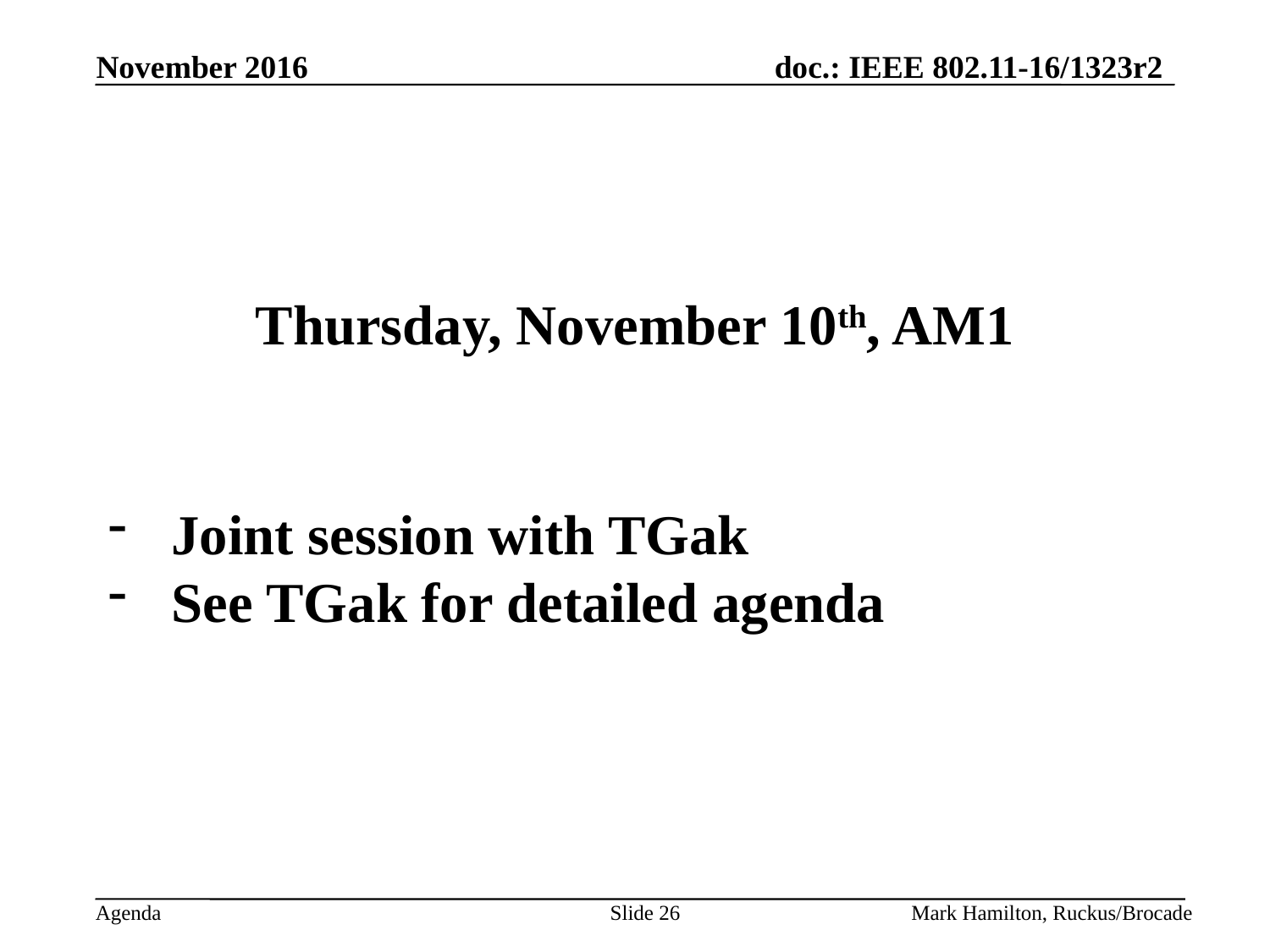

# Thursday, November 10th, AM1
Joint session with TGak
See TGak for detailed agenda